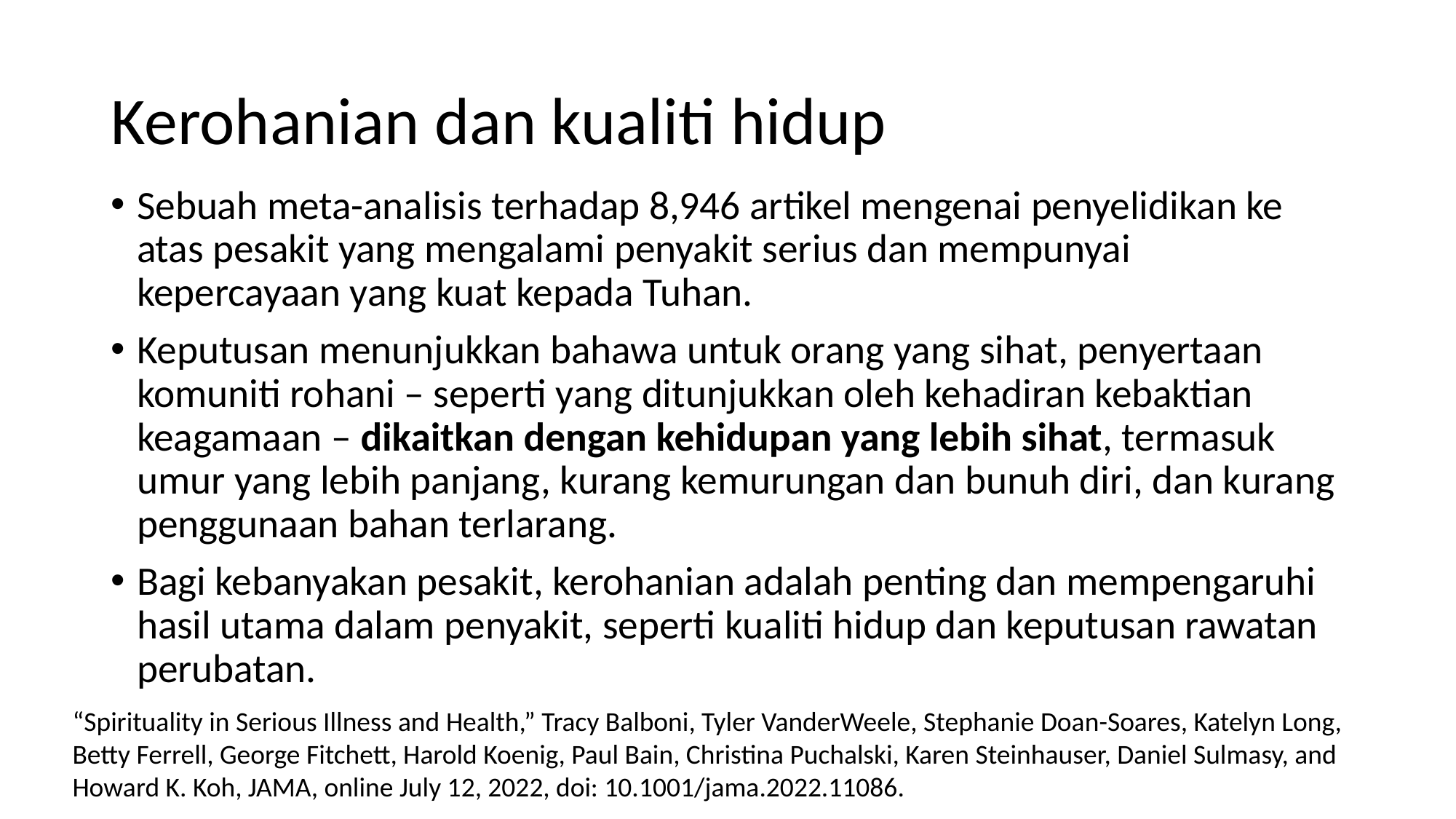

# Kerohanian dan kualiti hidup
Sebuah meta-analisis terhadap 8,946 artikel mengenai penyelidikan ke atas pesakit yang mengalami penyakit serius dan mempunyai kepercayaan yang kuat kepada Tuhan.
Keputusan menunjukkan bahawa untuk orang yang sihat, penyertaan komuniti rohani – seperti yang ditunjukkan oleh kehadiran kebaktian keagamaan – dikaitkan dengan kehidupan yang lebih sihat, termasuk umur yang lebih panjang, kurang kemurungan dan bunuh diri, dan kurang penggunaan bahan terlarang.
Bagi kebanyakan pesakit, kerohanian adalah penting dan mempengaruhi hasil utama dalam penyakit, seperti kualiti hidup dan keputusan rawatan perubatan.
“Spirituality in Serious Illness and Health,” Tracy Balboni, Tyler VanderWeele, Stephanie Doan-Soares, Katelyn Long, Betty Ferrell, George Fitchett, Harold Koenig, Paul Bain, Christina Puchalski, Karen Steinhauser, Daniel Sulmasy, and Howard K. Koh, JAMA, online July 12, 2022, doi: 10.1001/jama.2022.11086.